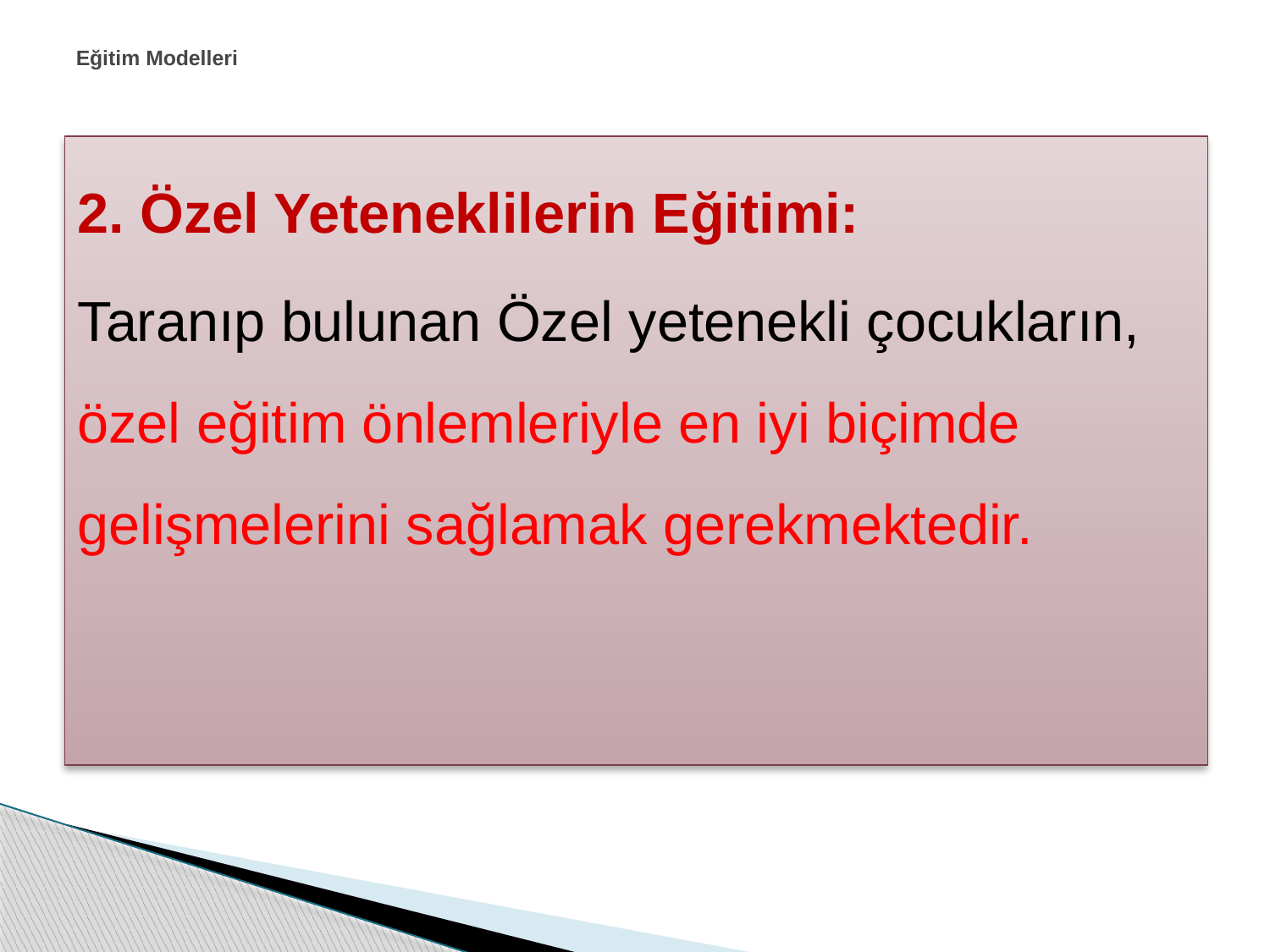

# Eğitim Modelleri
2. Özel Yeteneklilerin Eğitimi:
Taranıp bulunan Özel yetenekli çocukların, özel eğitim önlemleriyle en iyi biçimde gelişmelerini sağlamak gerekmektedir.